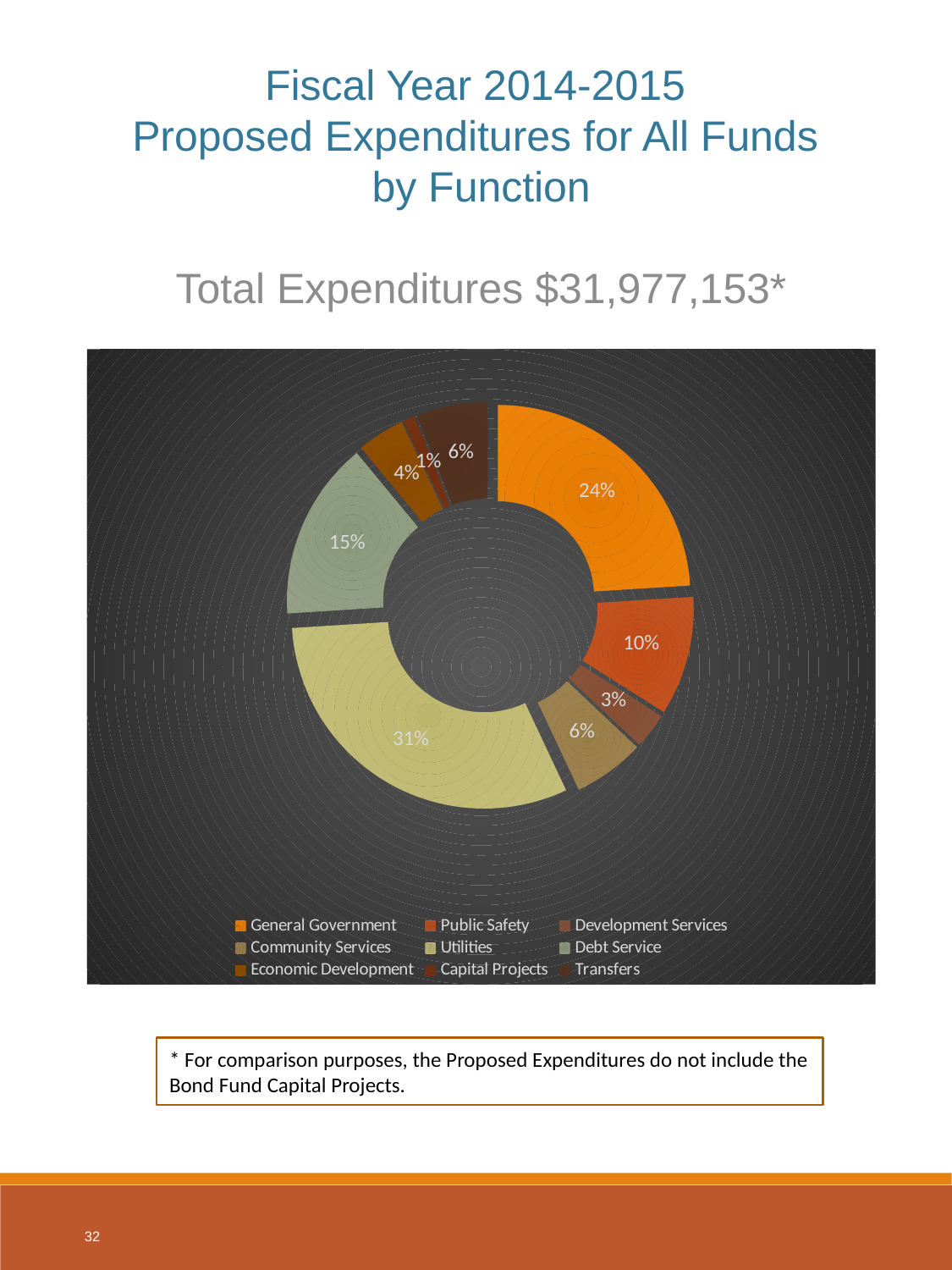

Fiscal Year 2014-2015
Proposed Expenditures for All Funds
by Function
Total Expenditures $31,977,153*

### Chart

| Category |  |
|---|---|
| General Government | 0.24 |
| Public Safety | 0.1 |
| Development Services | 0.03 |
| Community Services | 0.06 |
| Utilities | 0.31 |
| Debt Service | 0.15 |
| Economic Development | 0.04 |
| Capital Projects | 0.01 |
| Transfers  | 0.06 |
* For comparison purposes, the Proposed Expenditures do not include the Bond Fund Capital Projects.
32